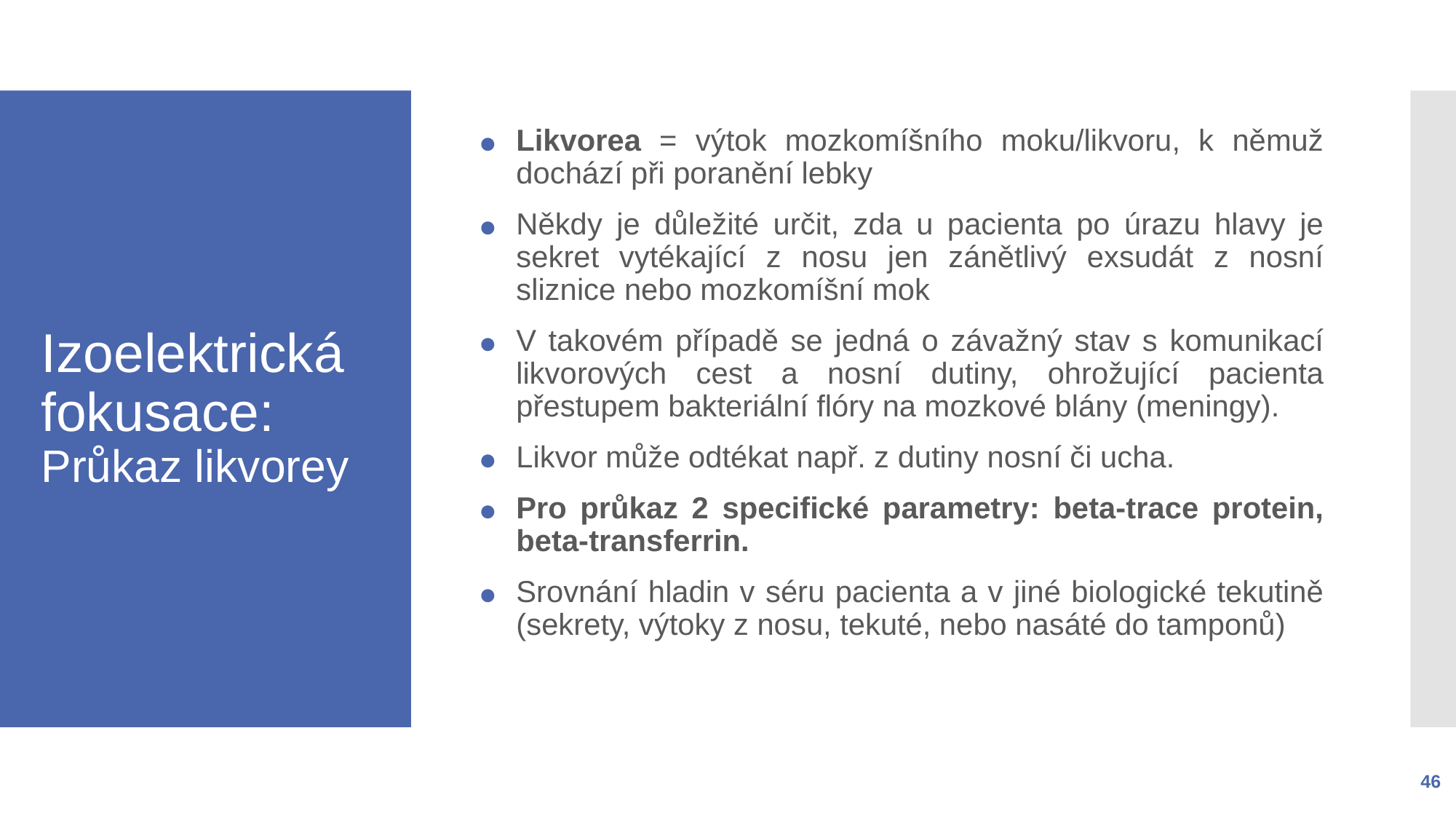

Likvorea = výtok mozkomíšního moku/likvoru, k němuž dochází při poranění lebky
Někdy je důležité určit, zda u pacienta po úrazu hlavy je sekret vytékající z nosu jen zánětlivý exsudát z nosní sliznice nebo mozkomíšní mok
V takovém případě se jedná o závažný stav s komunikací likvorových cest a nosní dutiny, ohrožující pacienta přestupem bakteriální flóry na mozkové blány (meningy).
Likvor může odtékat např. z dutiny nosní či ucha.
Pro průkaz 2 specifické parametry: beta-trace protein, beta-transferrin.
Srovnání hladin v séru pacienta a v jiné biologické tekutině (sekrety, výtoky z nosu, tekuté, nebo nasáté do tamponů)

# Izoelektrická fokusace: Průkaz likvorey
46